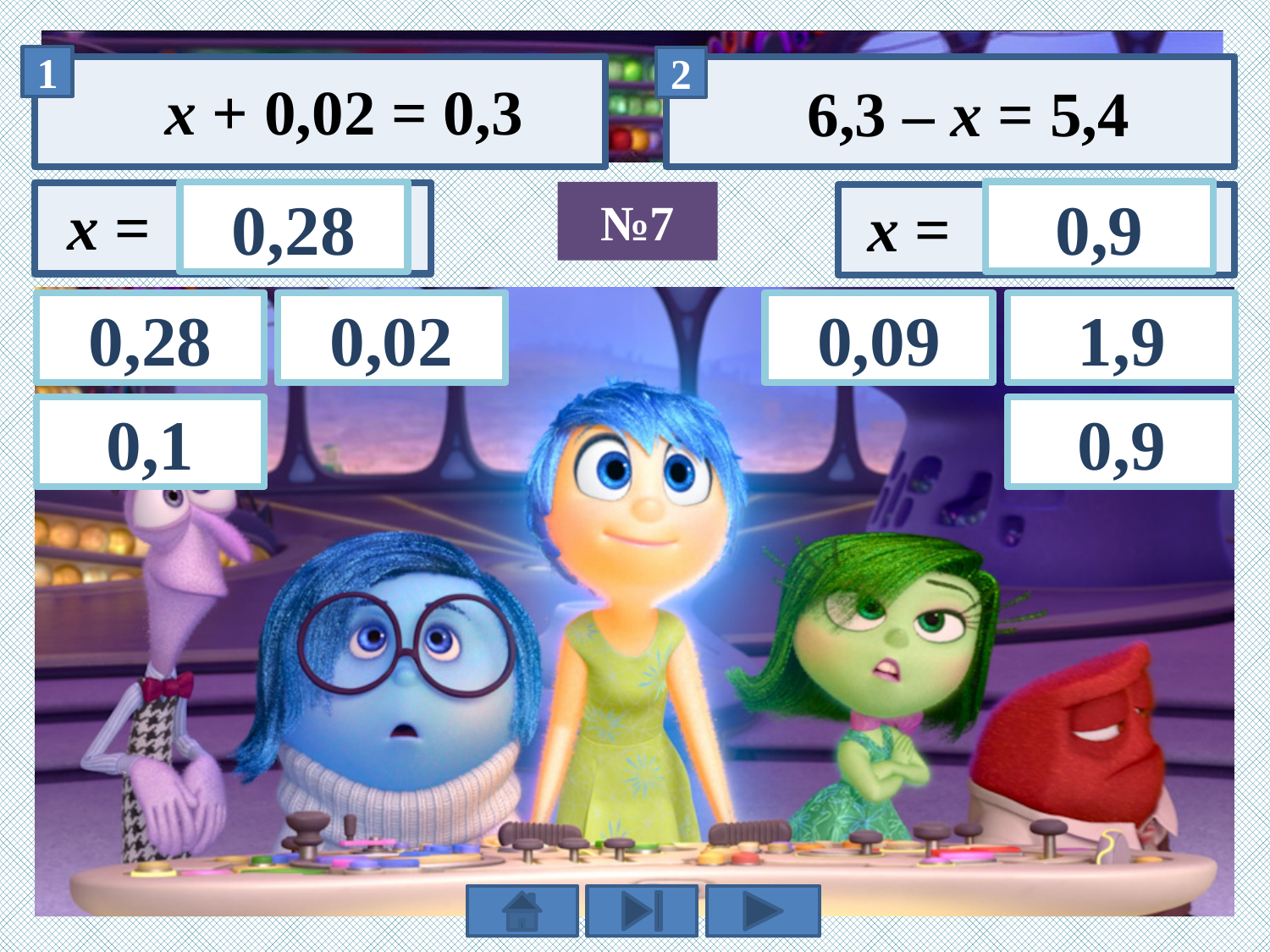

х + 0,02 = 0,3
6,3 – х = 5,4
0,9
0,28
№7
0,02
1,9
0,28
0,09
0,9
0,1